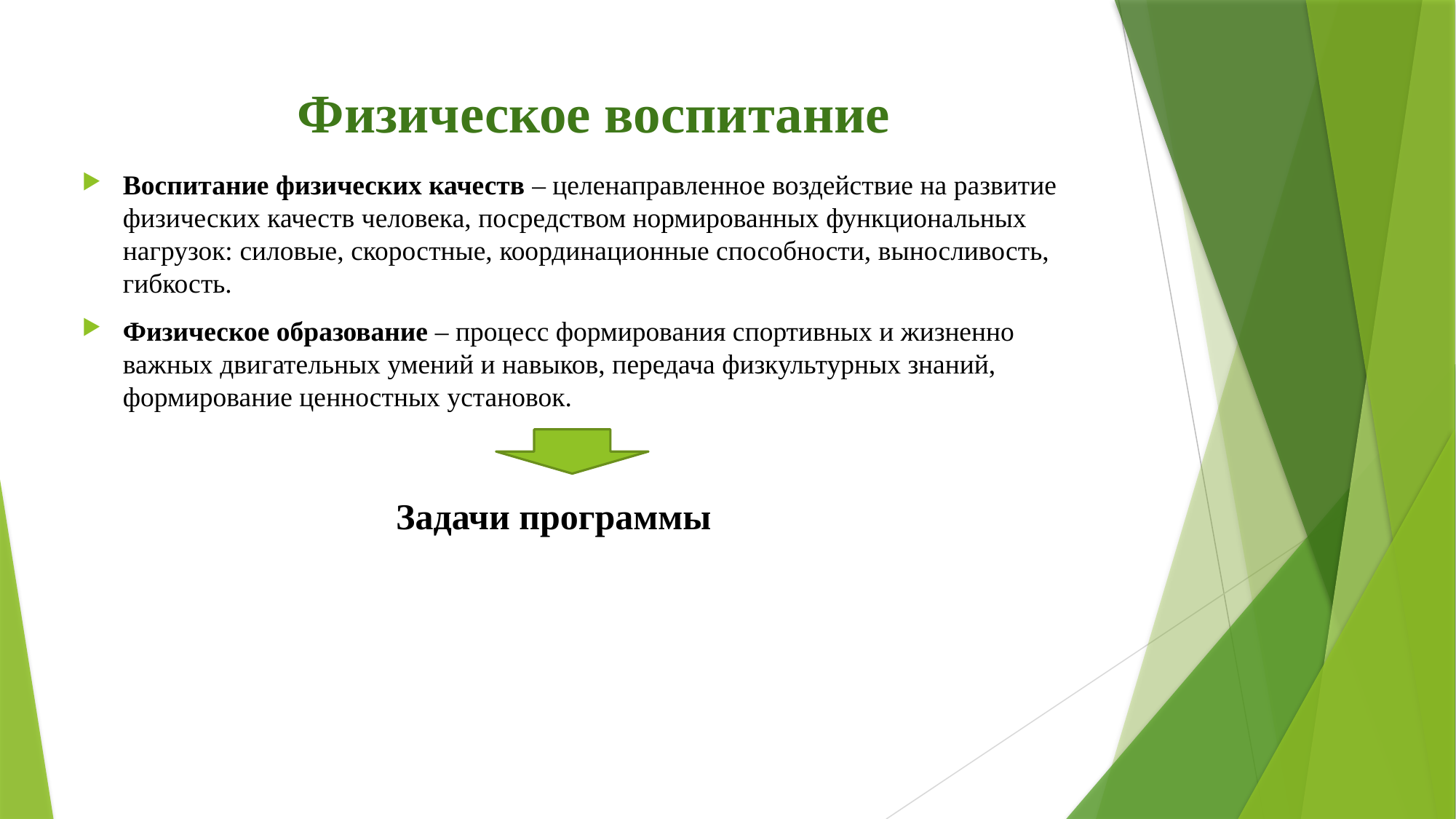

# Физическое воспитание
Воспитание физических качеств – целенаправленное воздействие на развитие физических качеств человека, посредством нормированных функциональных нагрузок: силовые, скоростные, координационные способности, выносливость, гибкость.
Физическое образование – процесс формирования спортивных и жизненно важных двигательных умений и навыков, передача физкультурных знаний, формирование ценностных установок.

Задачи программы